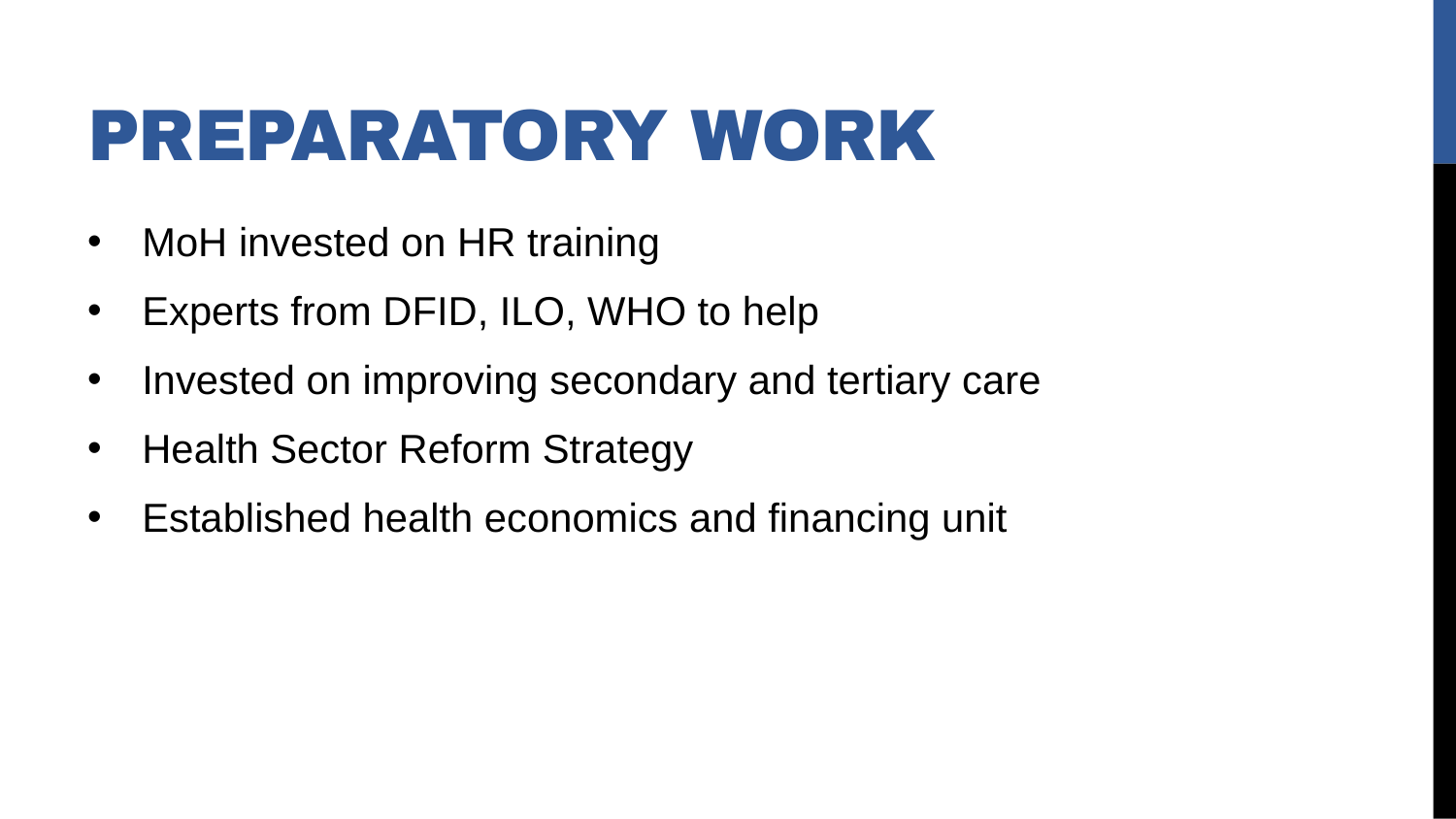

# Preparatory work
MoH invested on HR training
Experts from DFID, ILO, WHO to help
Invested on improving secondary and tertiary care
Health Sector Reform Strategy
Established health economics and financing unit